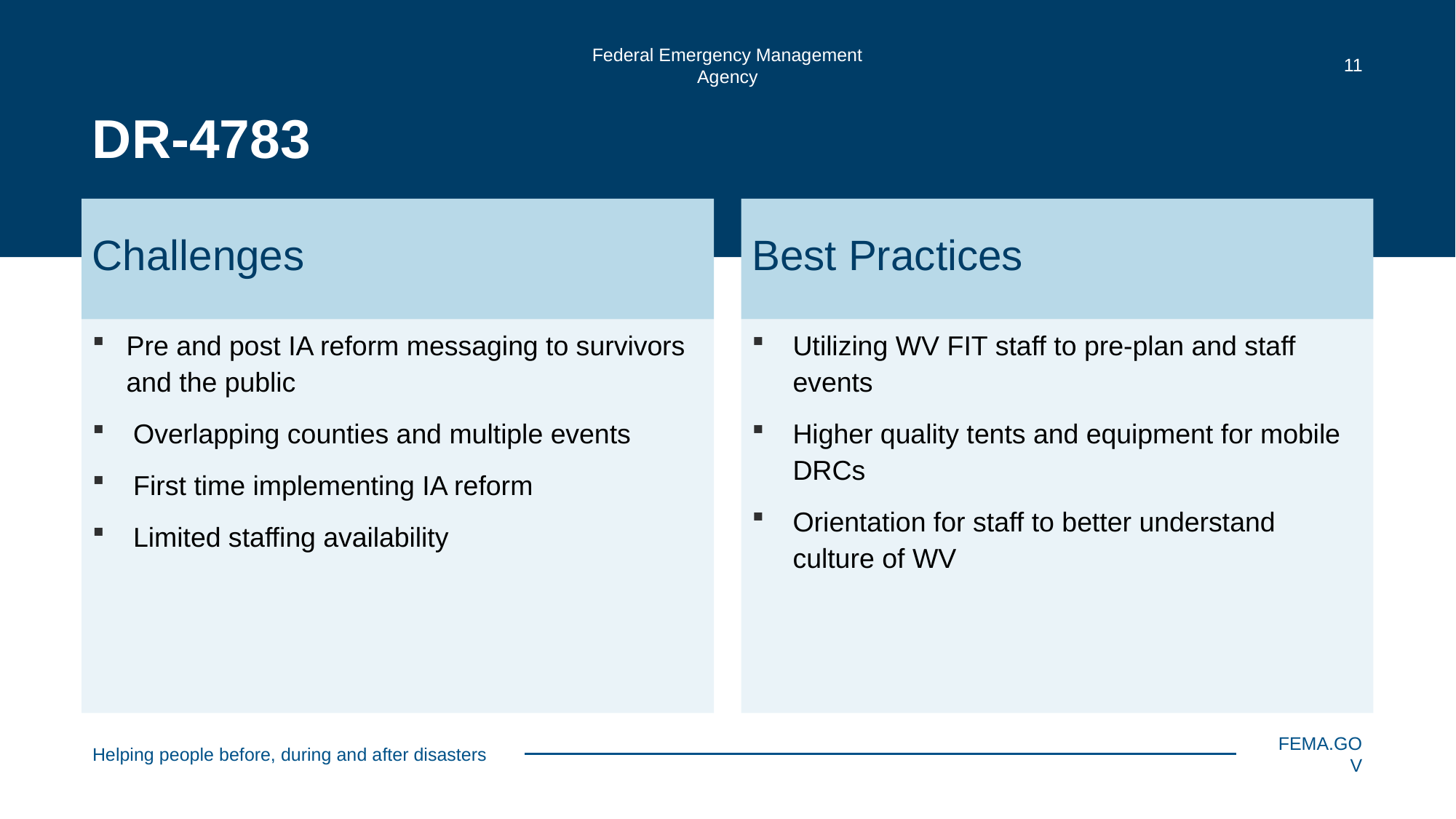

11
# DR-4783
Challenges
Best Practices
Pre and post IA reform messaging to survivors and the public
Overlapping counties and multiple events
First time implementing IA reform
Limited staffing availability
Utilizing WV FIT staff to pre-plan and staff events
Higher quality tents and equipment for mobile DRCs
Orientation for staff to better understand culture of WV